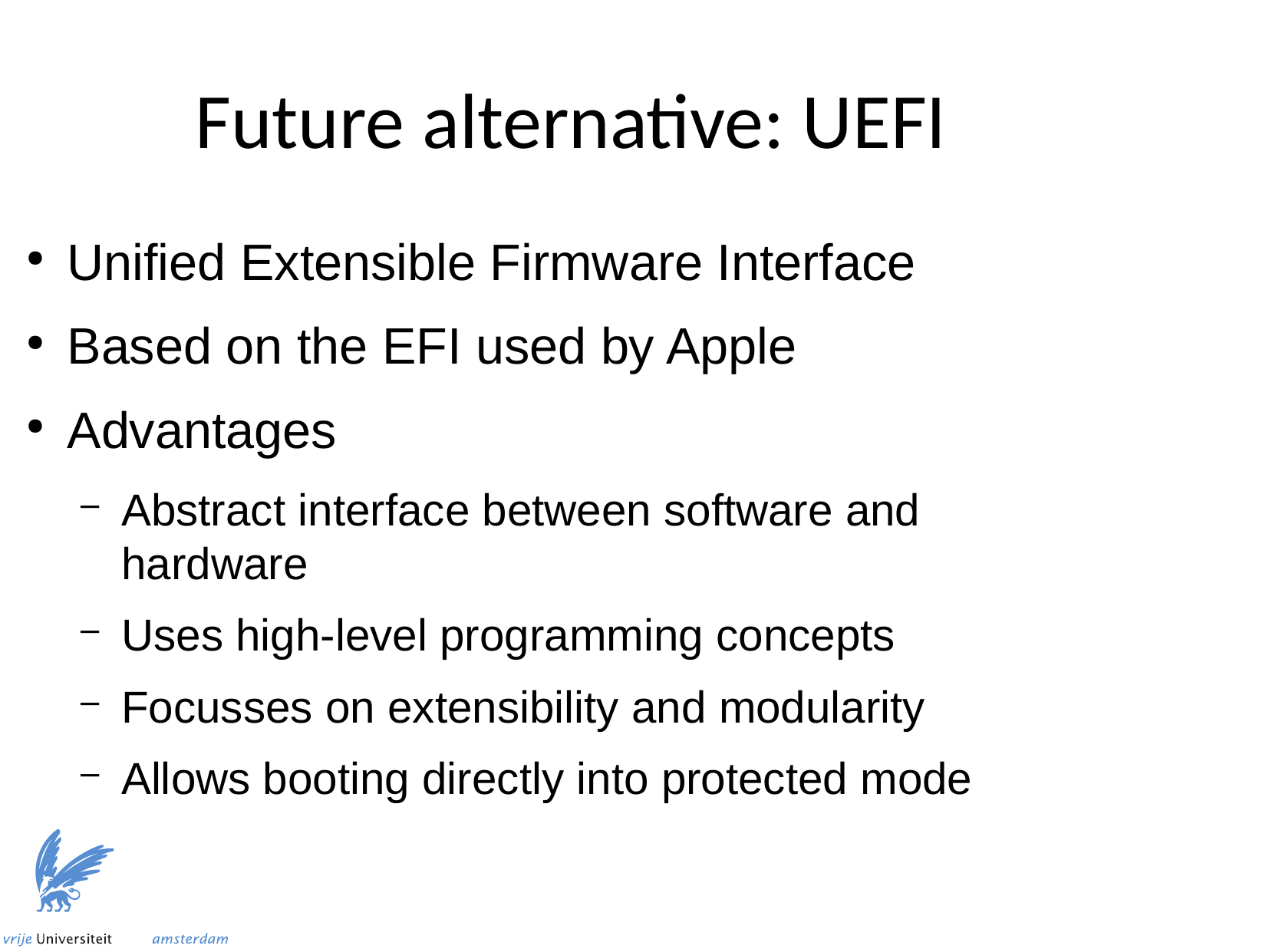

Future alternative: UEFI
Unified Extensible Firmware Interface
Based on the EFI used by Apple
Advantages
Abstract interface between software and hardware
Uses high-level programming concepts
Focusses on extensibility and modularity
Allows booting directly into protected mode